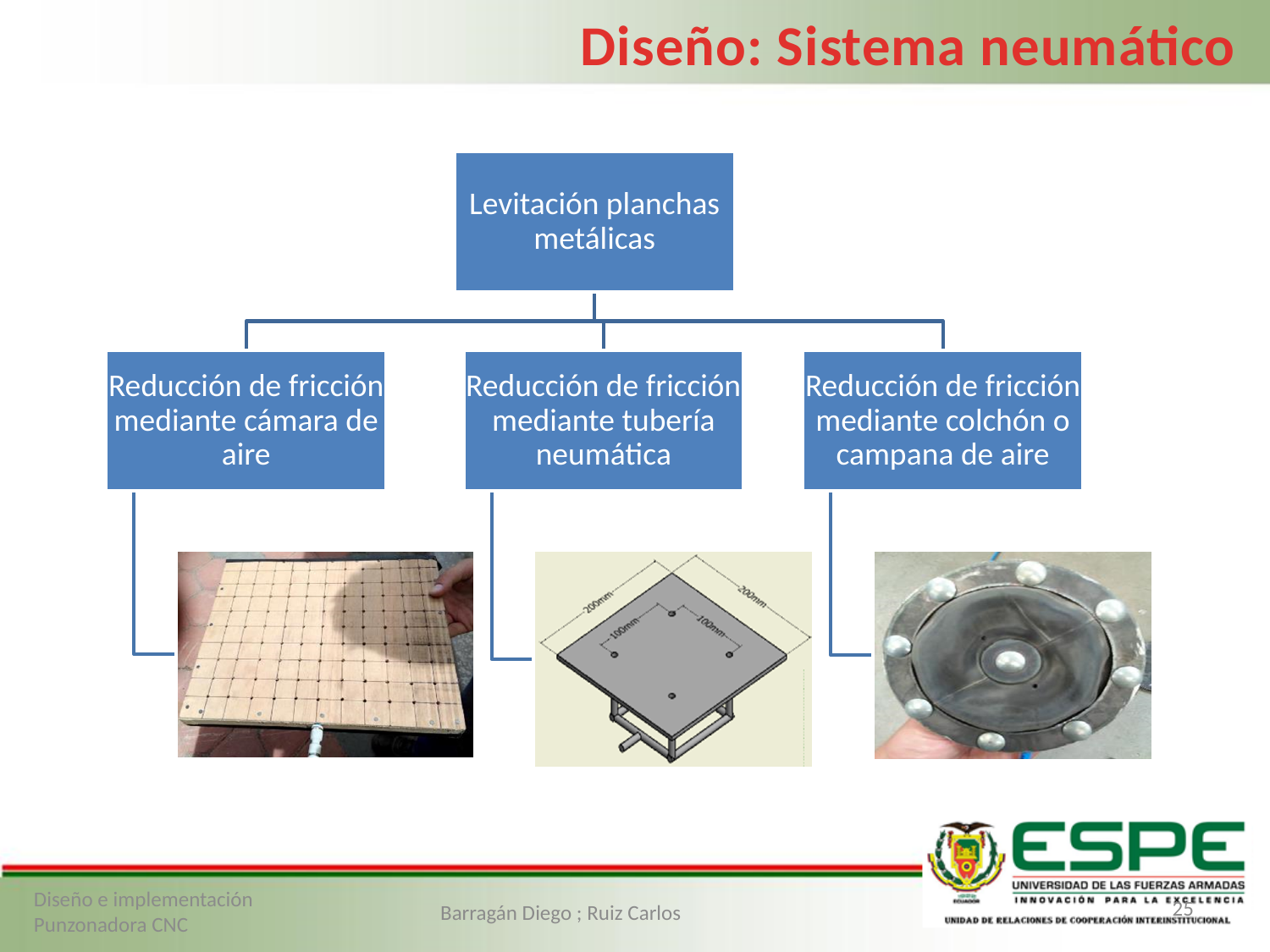

Diseño: Sistema neumático
Levitación planchas metálicas
Reducción de fricción mediante cámara de aire

Reducción de fricción mediante tubería neumática

Reducción de fricción mediante colchón o campana de aire

25
Diseño e implementación Punzonadora CNC
Barragán Diego ; Ruiz Carlos